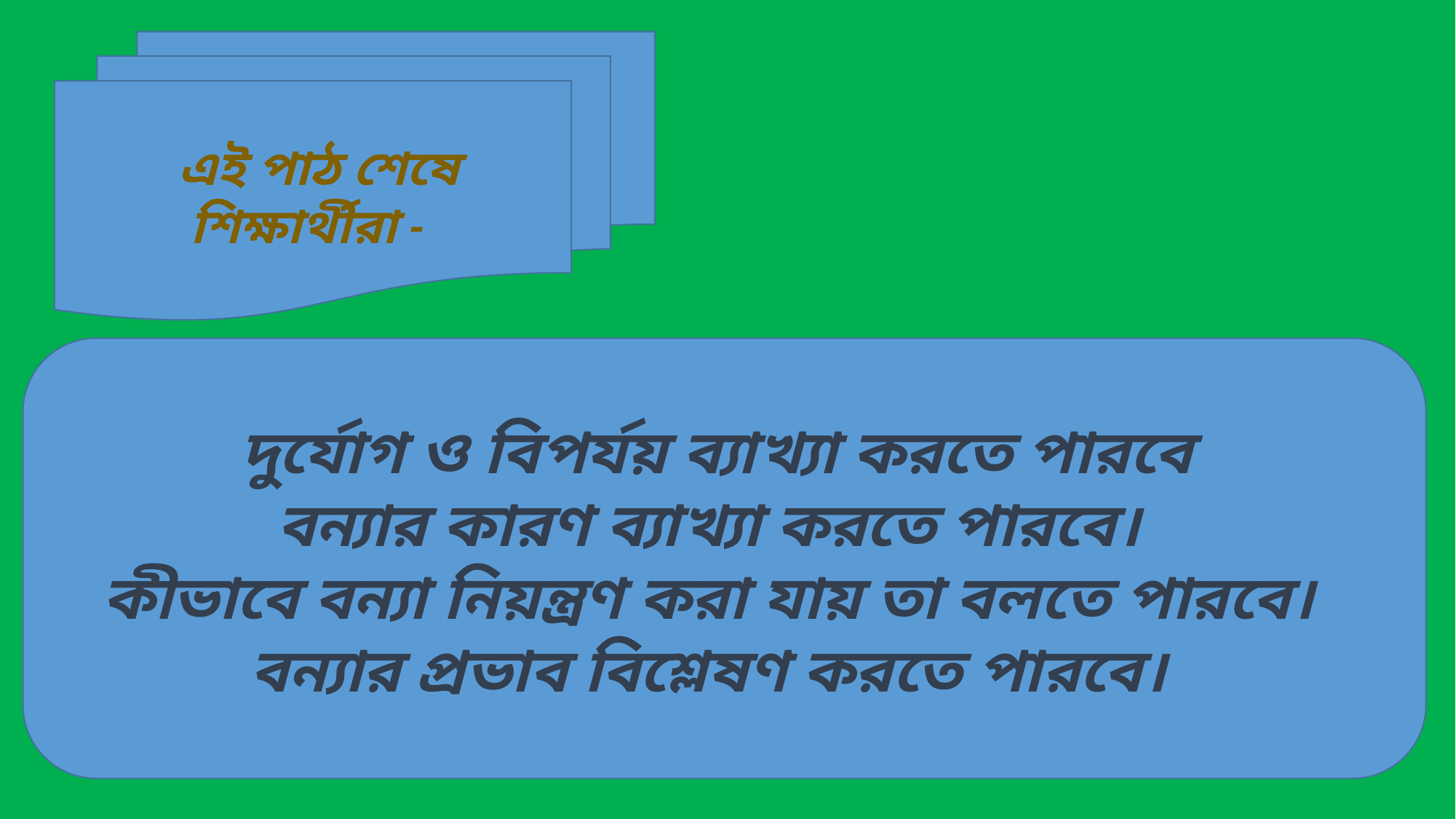

এই পাঠ শেষে শিক্ষার্থীরা -
দুর্যোগ ও বিপর্যয় ব্যাখ্যা করতে পারবে
বন্যার কারণ ব্যাখ্যা করতে পারবে।
কীভাবে বন্যা নিয়ন্ত্রণ করা যায় তা বলতে পারবে।
বন্যার প্রভাব বিশ্লেষণ করতে পারবে।